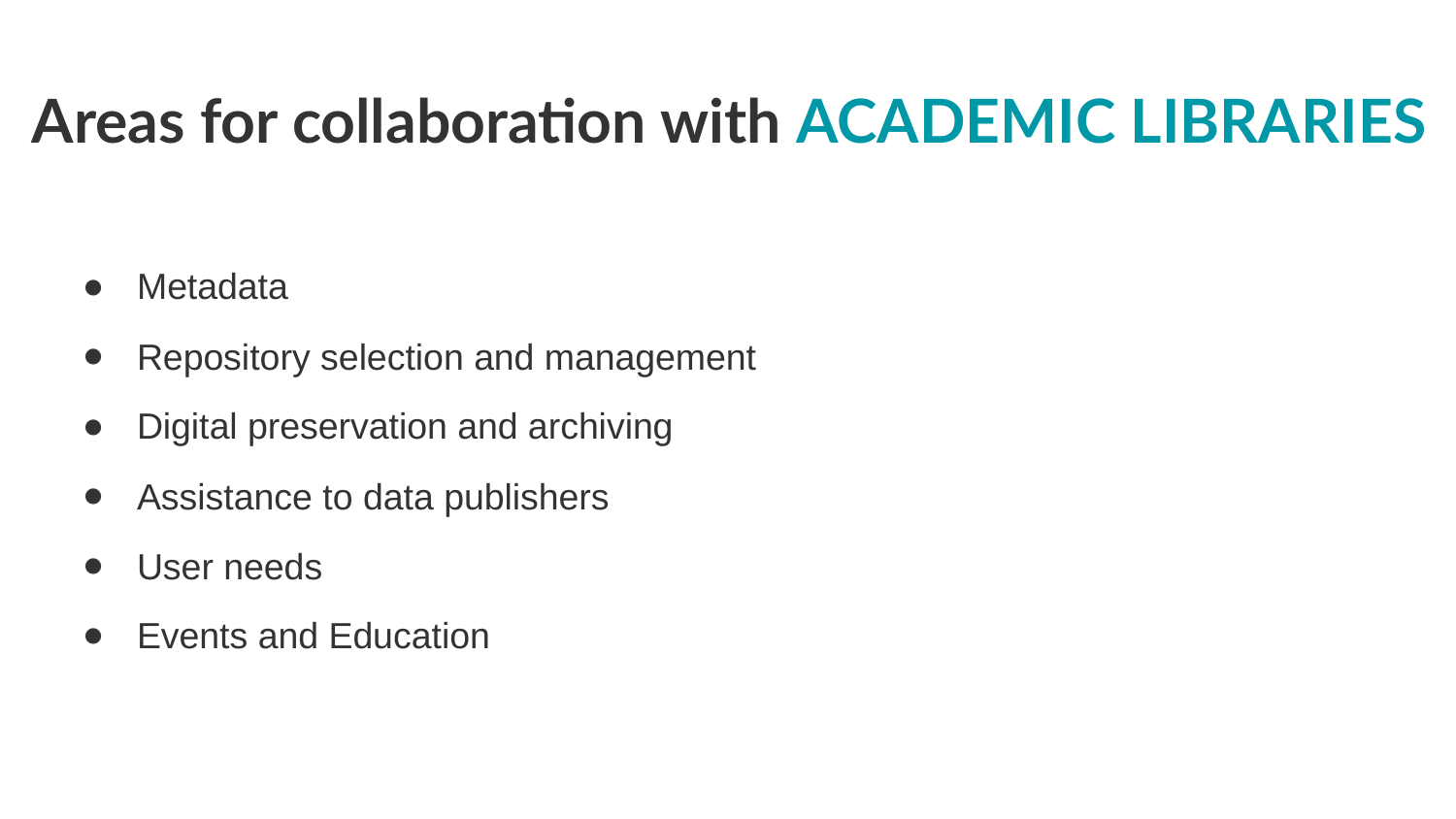

# Areas for collaboration with ACADEMIC LIBRARIES
Metadata
Repository selection and management
Digital preservation and archiving
Assistance to data publishers
User needs
Events and Education